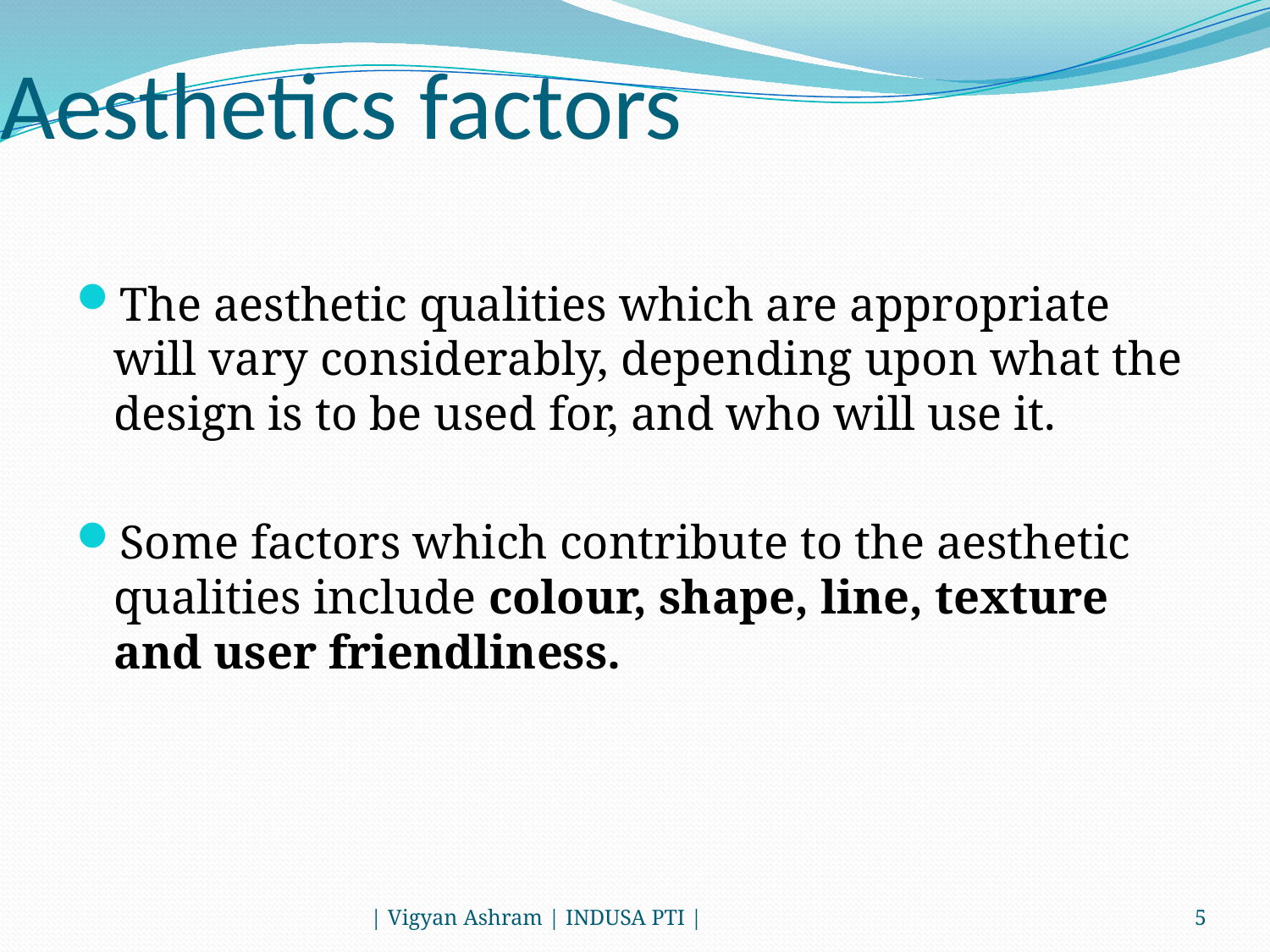

# Aesthetics factors
The aesthetic qualities which are appropriate will vary considerably, depending upon what the design is to be used for, and who will use it.

Some factors which contribute to the aesthetic qualities include colour, shape, line, texture and user friendliness.
| Vigyan Ashram | INDUSA PTI |
5